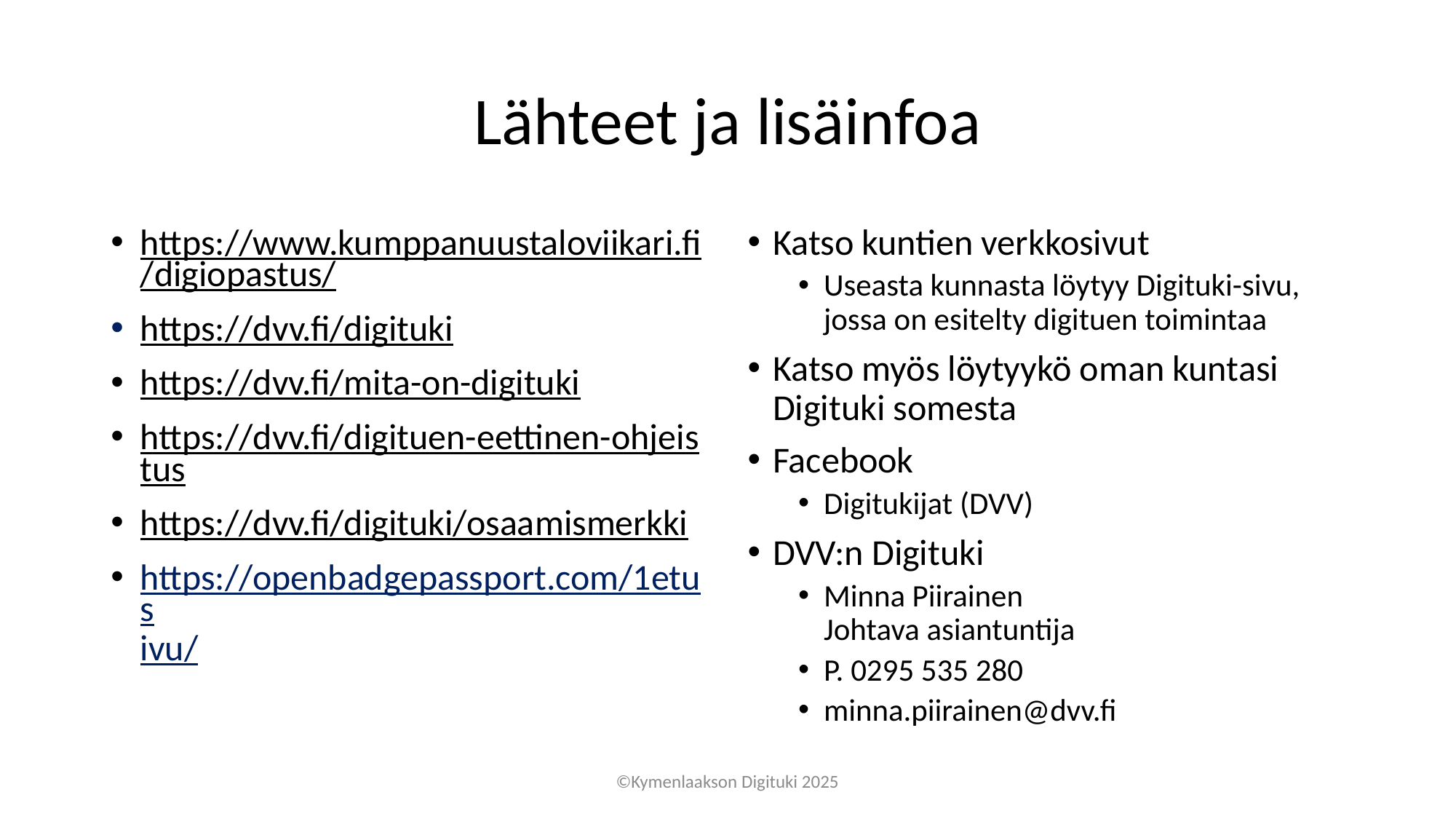

# Lähteet ja lisäinfoa
https://www.kumppanuustaloviikari.fi/digiopastus/
https://dvv.fi/digituki
https://dvv.fi/mita-on-digituki
https://dvv.fi/digituen-eettinen-ohjeistus
https://dvv.fi/digituki/osaamismerkki
https://openbadgepassport.com/1etusivu/

Katso kuntien verkkosivut
Useasta kunnasta löytyy Digituki-sivu, jossa on esitelty digituen toimintaa
Katso myös löytyykö oman kuntasi Digituki somesta
Facebook
Digitukijat (DVV)
DVV:n Digituki
Minna Piirainen
Johtava asiantuntija
P. 0295 535 280
minna.piirainen@dvv.fi

©Kymenlaakson Digituki 2025